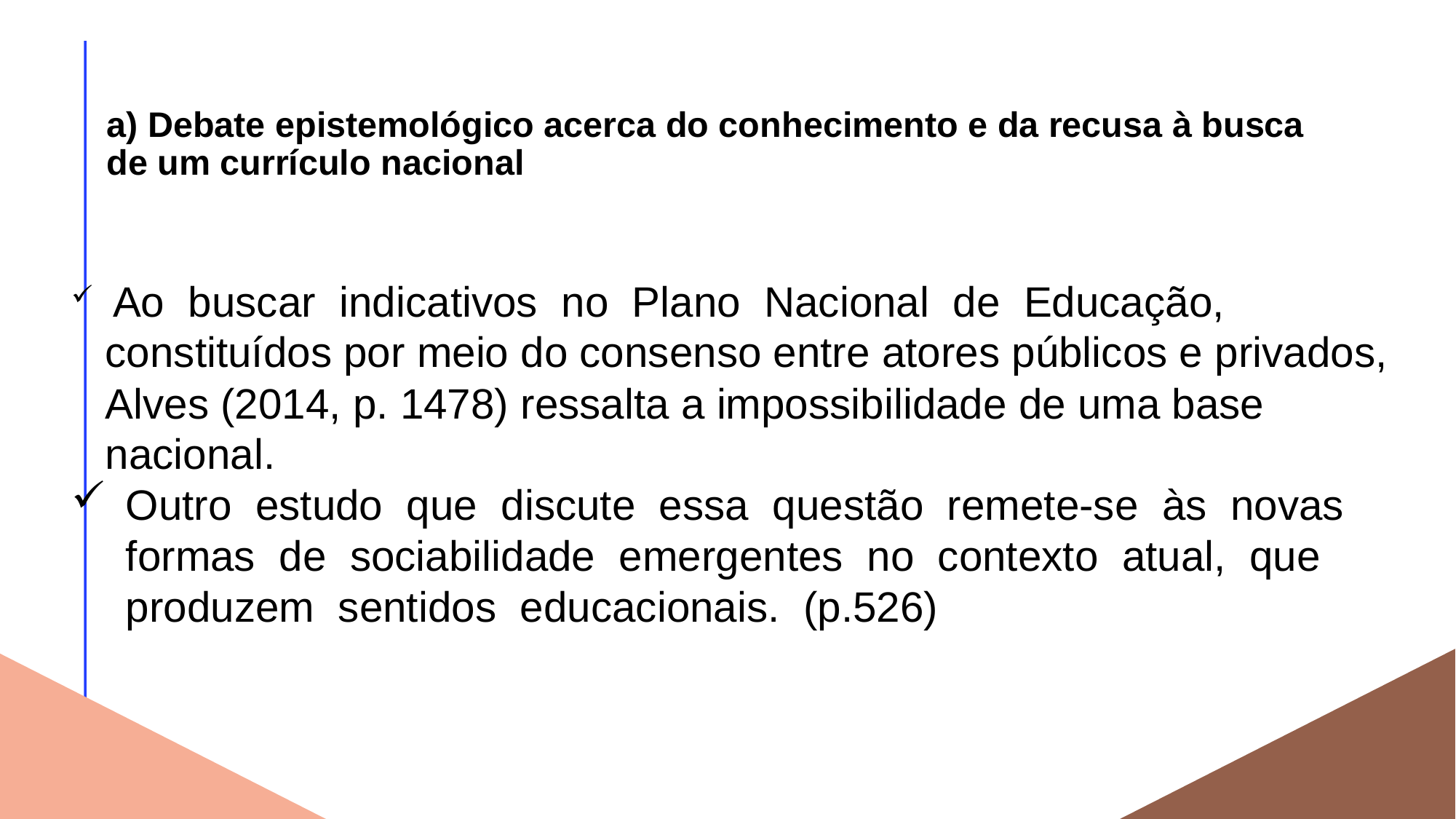

# a) Debate epistemológico acerca do conhecimento e da recusa à busca de um currículo nacional
 Ao  buscar  indicativos  no  Plano  Nacional  de  Educação, constituídos por meio do consenso entre atores públicos e privados, Alves (2014, p. 1478) ressalta a impossibilidade de uma base nacional.
Outro  estudo  que  discute  essa  questão  remete-se  às  novas  formas  de  sociabilidade  emergentes  no  contexto  atual,  que  produzem  sentidos  educacionais.  (p.526)